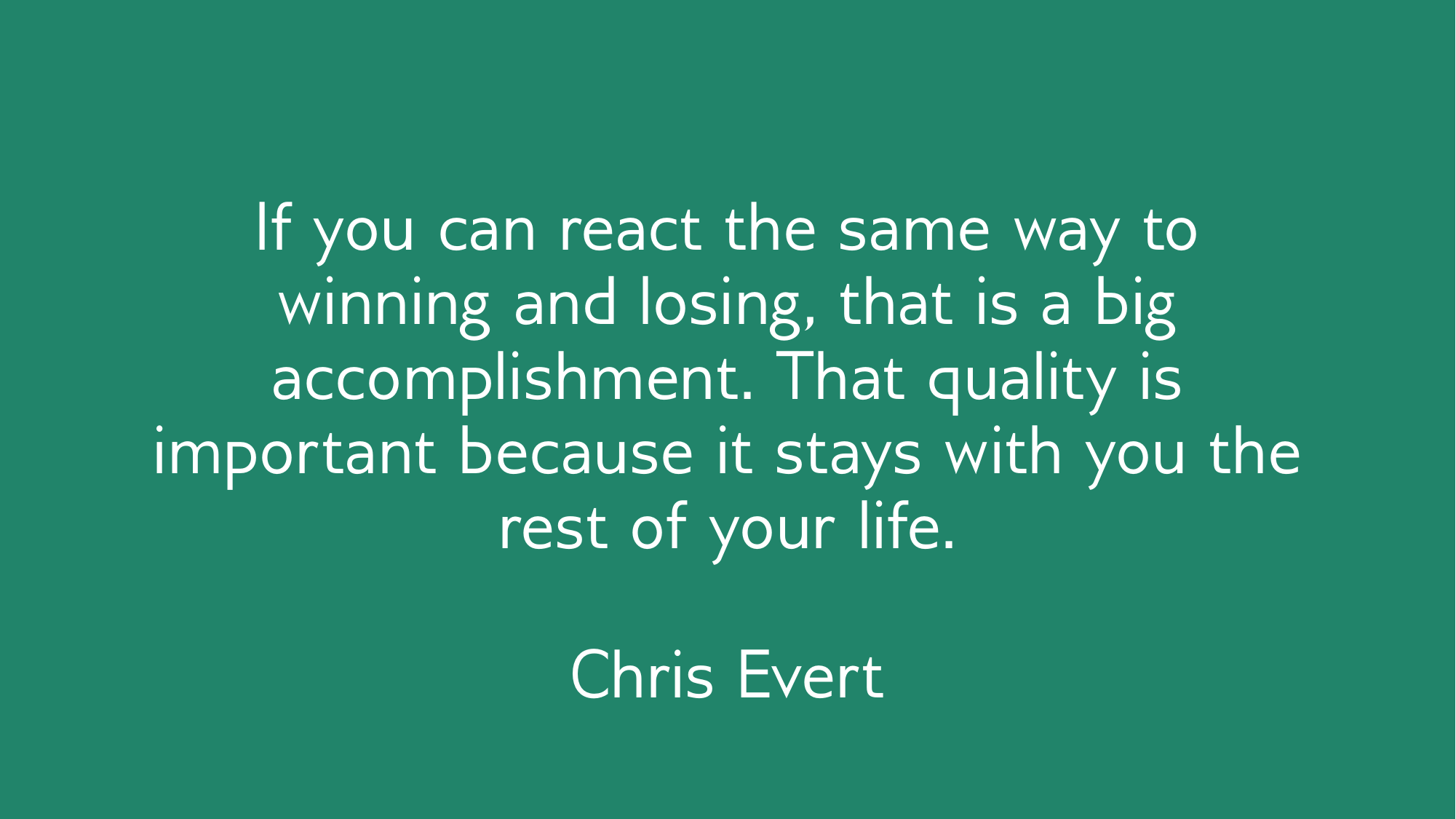

# If you can react the same way to winning and losing, that is a big accomplishment. That quality is important because it stays with you the rest of your life. Chris Evert